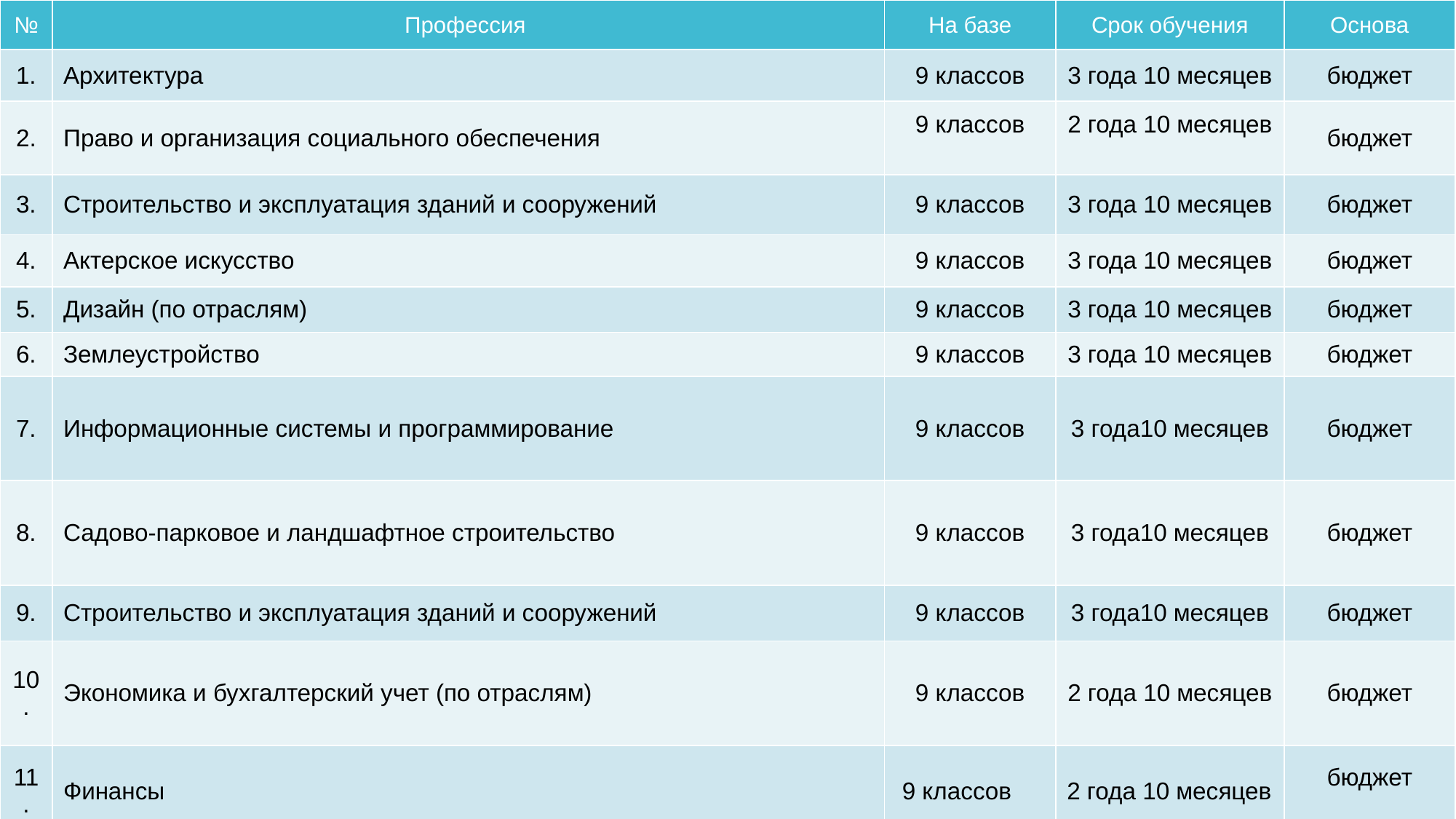

| № | Профессия | На базе | Срок обучения | Основа |
| --- | --- | --- | --- | --- |
| 1. | Архитектура | 9 классов | 3 года 10 месяцев | бюджет |
| 2. | Право и организация социального обеспечения | 9 классов | 2 года 10 месяцев | бюджет |
| 3. | Строительство и эксплуатация зданий и сооружений | 9 классов | 3 года 10 месяцев | бюджет |
| 4. | Актерское искусство | 9 классов | 3 года 10 месяцев | бюджет |
| 5. | Дизайн (по отраслям) | 9 классов | 3 года 10 месяцев | бюджет |
| 6. | Землеустройство | 9 классов | 3 года 10 месяцев | бюджет |
| 7. | Информационные системы и программирование | 9 классов | 3 года10 месяцев | бюджет |
| 8. | Садово-парковое и ландшафтное строительство | 9 классов | 3 года10 месяцев | бюджет |
| 9. | Строительство и эксплуатация зданий и сооружений | 9 классов | 3 года10 месяцев | бюджет |
| 10. | Экономика и бухгалтерский учет (по отраслям) | 9 классов | 2 года 10 месяцев | бюджет |
| 11. | Финансы | 9 классов | 2 года 10 месяцев | бюджет |